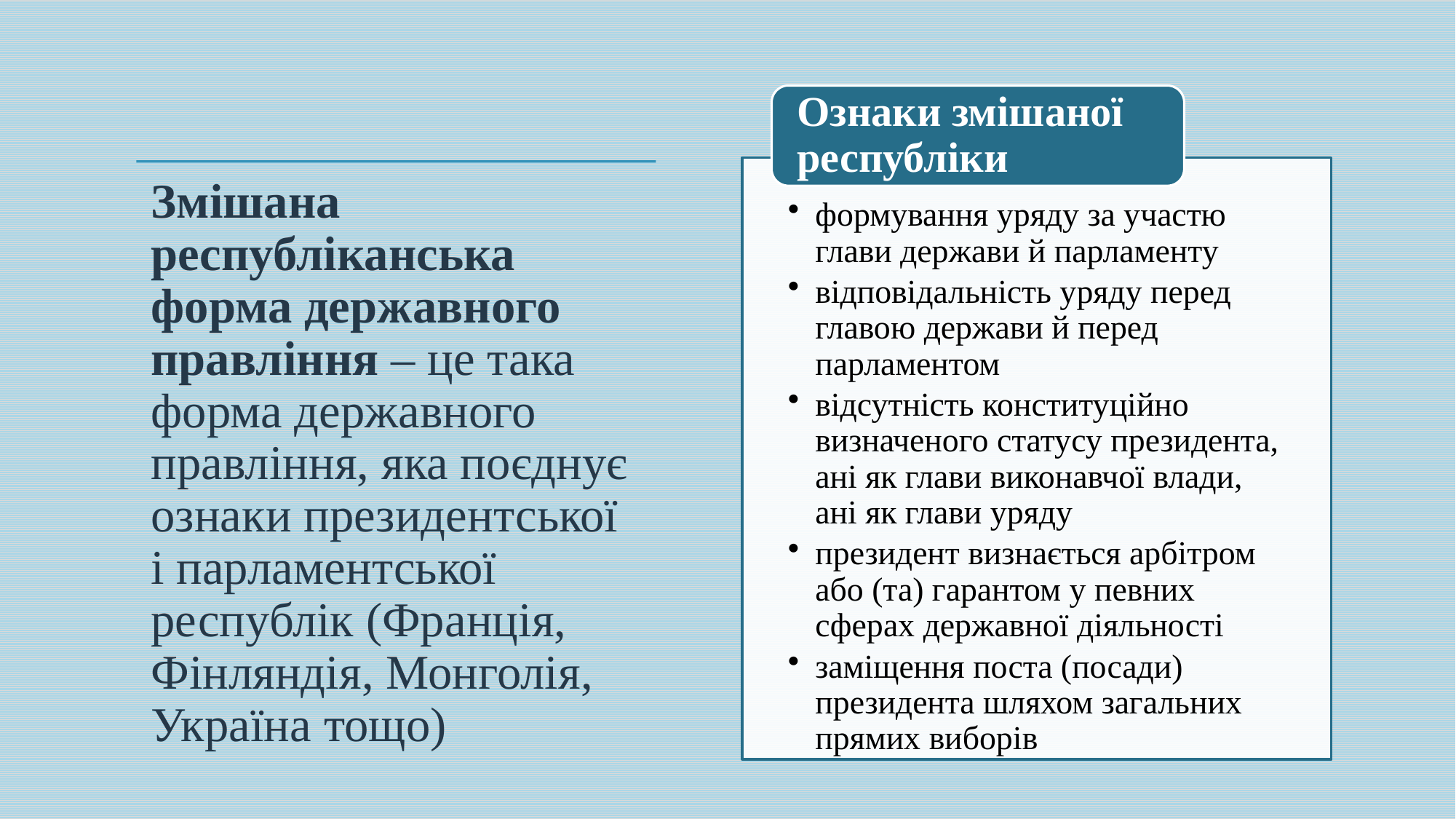

формування уряду за участю глави держави й парламенту
відповідальність уряду перед главою держави й перед парламентом
відсутність конституційно визначеного статусу президента, ані як глави виконавчої влади, ані як глави уряду
президент визнається арбітром або (та) гарантом у певних сферах державної діяльності
заміщення поста (посади) президента шляхом загальних прямих виборів
Ознаки змішаної республіки
Змішана республіканська форма державного правління – це така форма державного правління, яка поєднує ознаки президентської і парламентської республік (Франція, Фінляндія, Монголія, Україна тощо)